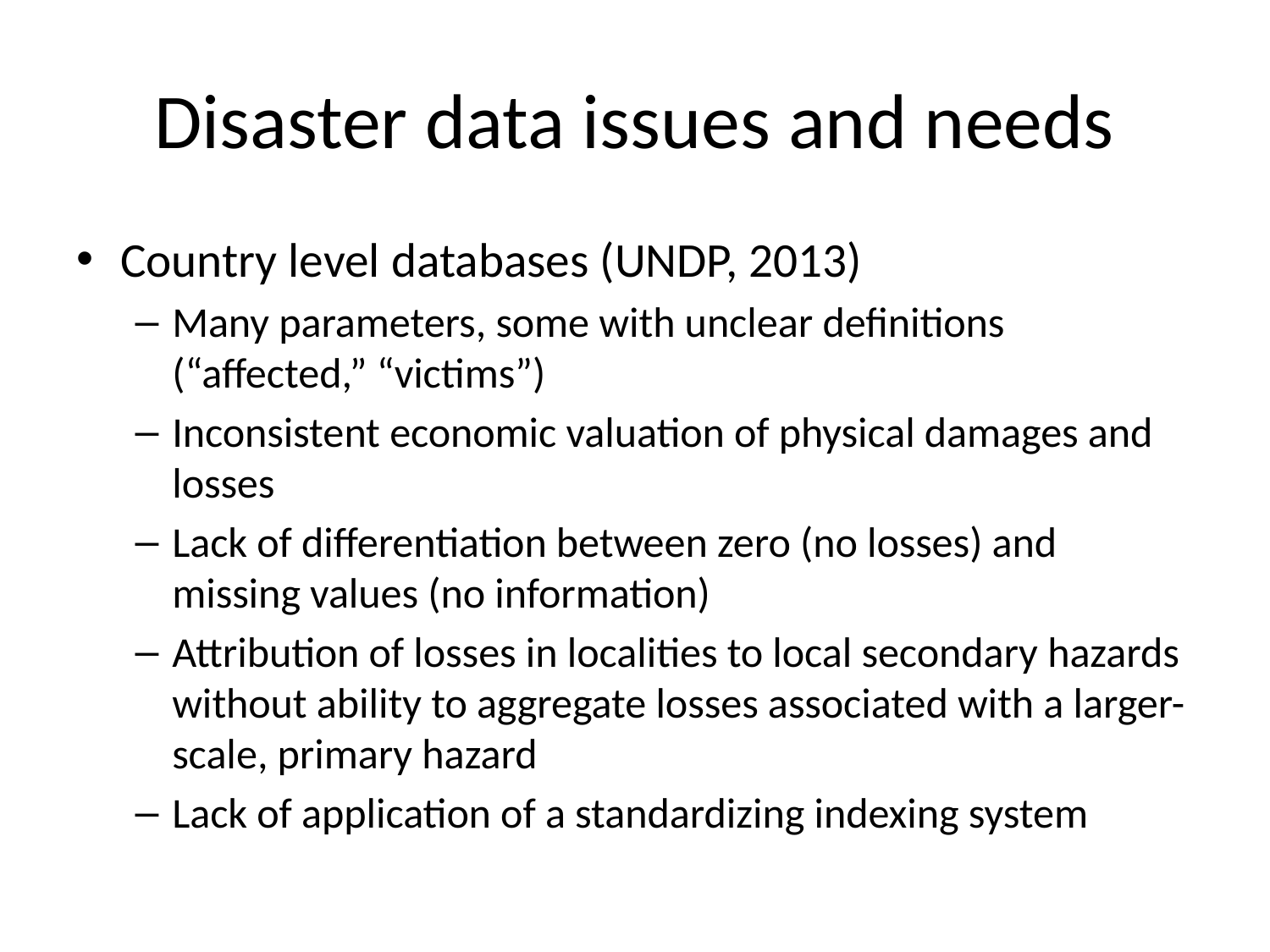

# Disaster data issues and needs
Country level databases (UNDP, 2013)
Many parameters, some with unclear definitions (“affected,” “victims”)
Inconsistent economic valuation of physical damages and losses
Lack of differentiation between zero (no losses) and missing values (no information)
Attribution of losses in localities to local secondary hazards without ability to aggregate losses associated with a larger-scale, primary hazard
Lack of application of a standardizing indexing system